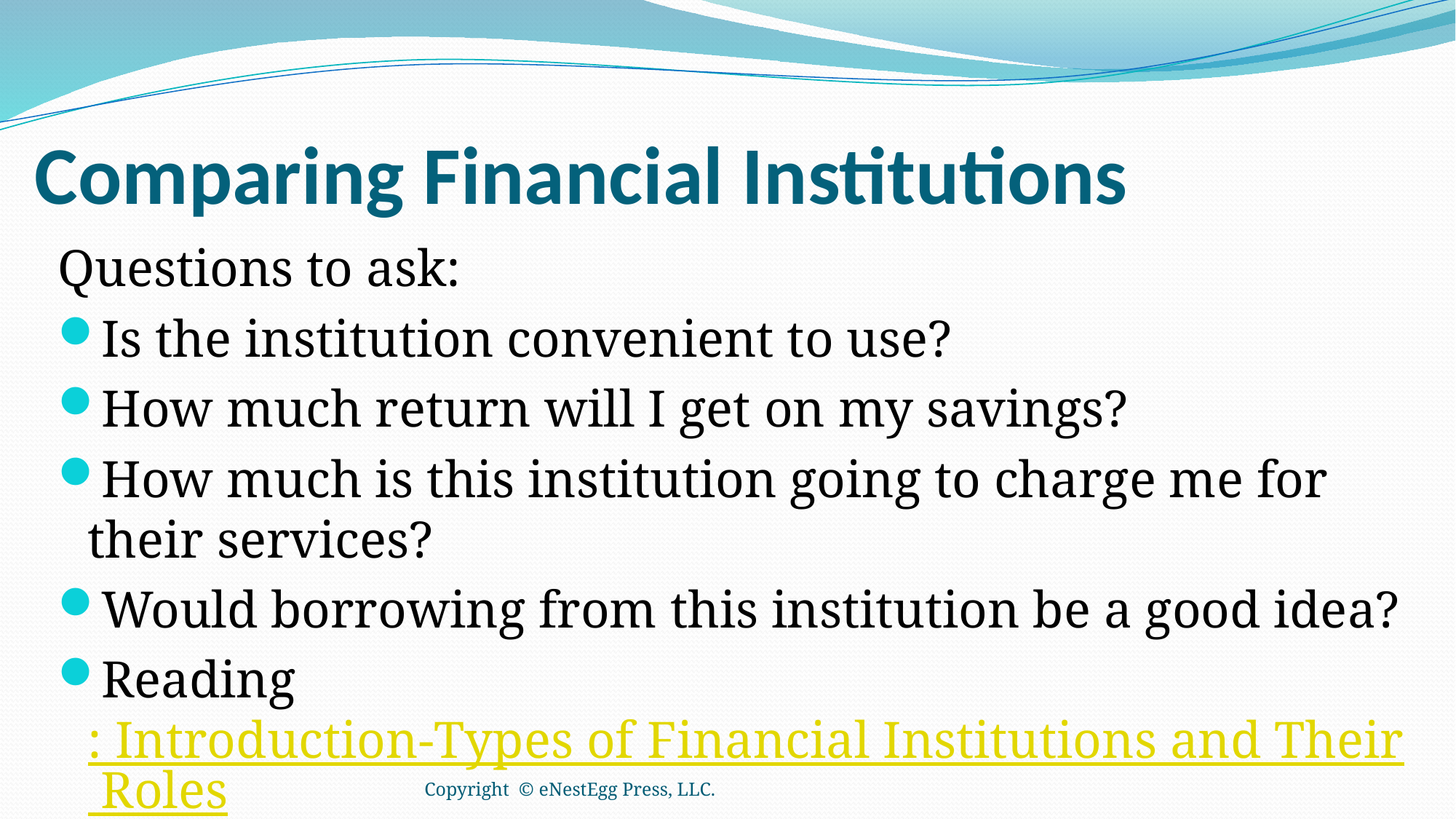

# Comparing Financial Institutions
Questions to ask:
Is the institution convenient to use?
How much return will I get on my savings?
How much is this institution going to charge me for their services?
Would borrowing from this institution be a good idea?
Reading: Introduction-Types of Financial Institutions and Their Roles

Copyright  © eNestEgg Press, LLC.